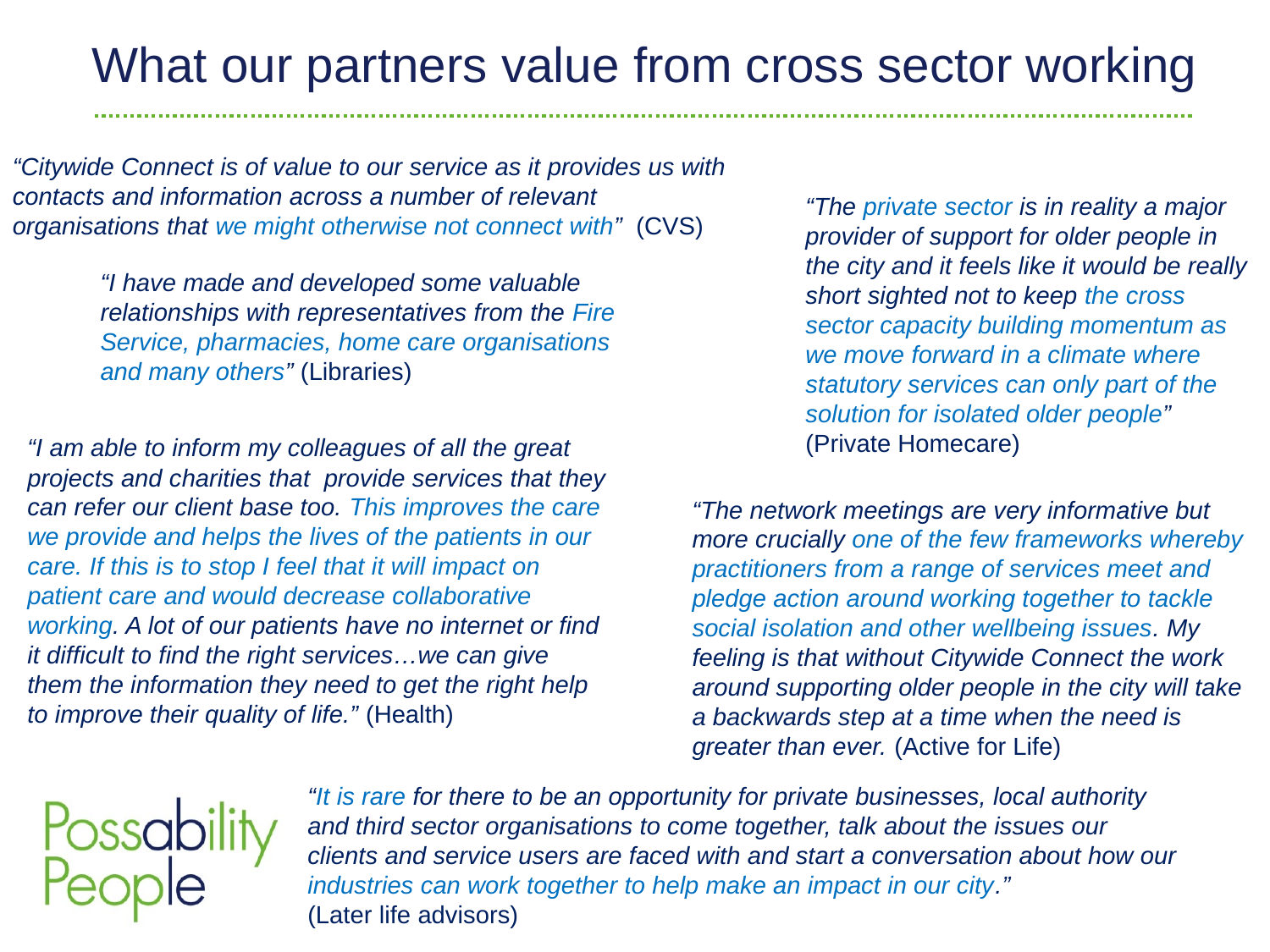

What our partners value from cross sector working
“Citywide Connect is of value to our service as it provides us with contacts and information across a number of relevant organisations that we might otherwise not connect with”  (CVS)
“The private sector is in reality a major provider of support for older people in the city and it feels like it would be really short sighted not to keep the cross sector capacity building momentum as we move forward in a climate where statutory services can only part of the solution for isolated older people” (Private Homecare)
“I have made and developed some valuable relationships with representatives from the Fire Service, pharmacies, home care organisations and many others” (Libraries)
“I am able to inform my colleagues of all the great projects and charities that  provide services that they can refer our client base too. This improves the care we provide and helps the lives of the patients in our care. If this is to stop I feel that it will impact on patient care and would decrease collaborative working. A lot of our patients have no internet or find it difficult to find the right services…we can give them the information they need to get the right help to improve their quality of life.” (Health)
“The network meetings are very informative but more crucially one of the few frameworks whereby practitioners from a range of services meet and pledge action around working together to tackle social isolation and other wellbeing issues. My feeling is that without Citywide Connect the work around supporting older people in the city will take a backwards step at a time when the need is greater than ever. (Active for Life)
“It is rare for there to be an opportunity for private businesses, local authority and third sector organisations to come together, talk about the issues our clients and service users are faced with and start a conversation about how our industries can work together to help make an impact in our city.”
(Later life advisors)